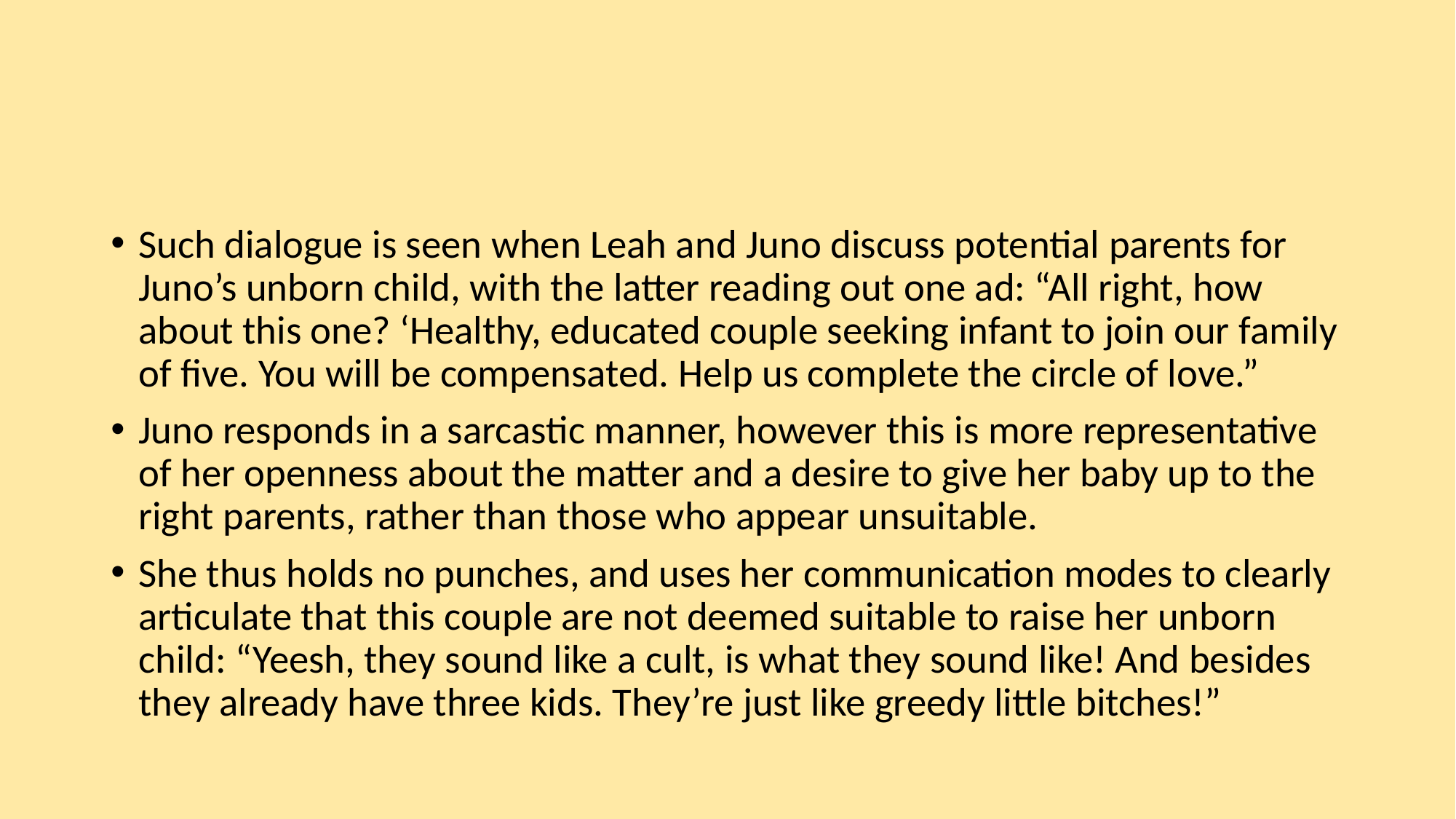

#
Such dialogue is seen when Leah and Juno discuss potential parents for Juno’s unborn child, with the latter reading out one ad: “All right, how about this one? ‘Healthy, educated couple seeking infant to join our family of five. You will be compensated. Help us complete the circle of love.”
Juno responds in a sarcastic manner, however this is more representative of her openness about the matter and a desire to give her baby up to the right parents, rather than those who appear unsuitable.
She thus holds no punches, and uses her communication modes to clearly articulate that this couple are not deemed suitable to raise her unborn child: “Yeesh, they sound like a cult, is what they sound like! And besides they already have three kids. They’re just like greedy little bitches!”